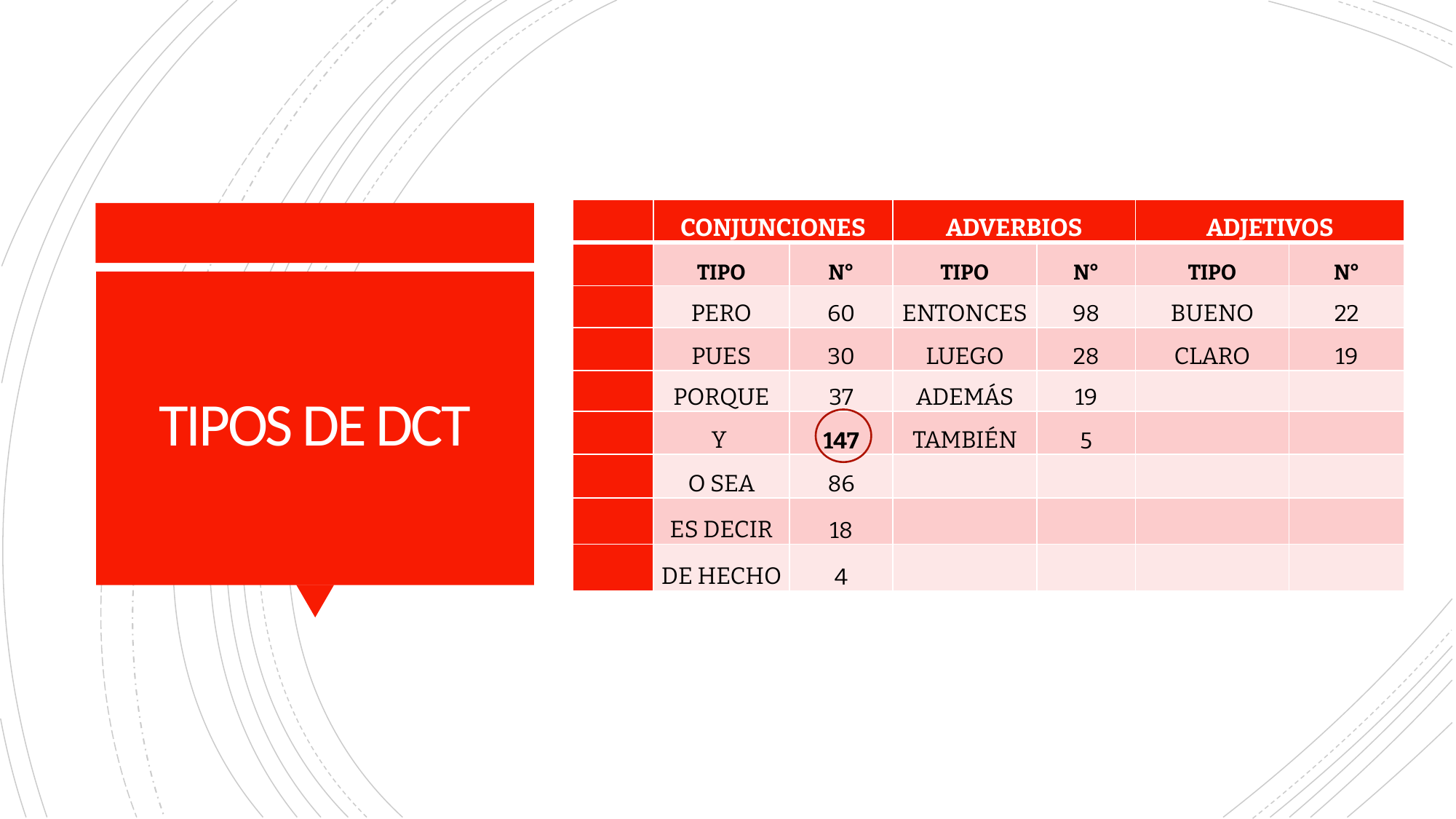

|  | CONJUNCIONES |  | ADVERBIOS |  | ADJETIVOS |  |
| --- | --- | --- | --- | --- | --- | --- |
|  | TIPO | N° | TIPO | N° | TIPO | N° |
|  | PERO | 60 | ENTONCES | 98 | BUENO | 22 |
|  | PUES | 30 | LUEGO | 28 | CLARO | 19 |
|  | PORQUE | 37 | ADEMÁS | 19 |  |  |
|  | Y | 147 | TAMBIÉN | 5 |  |  |
|  | O SEA | 86 |  |  |  |  |
|  | ES DECIR | 18 |  |  |  |  |
|  | DE HECHO | 4 |  |  |  |  |
# TIPOS DE DCT